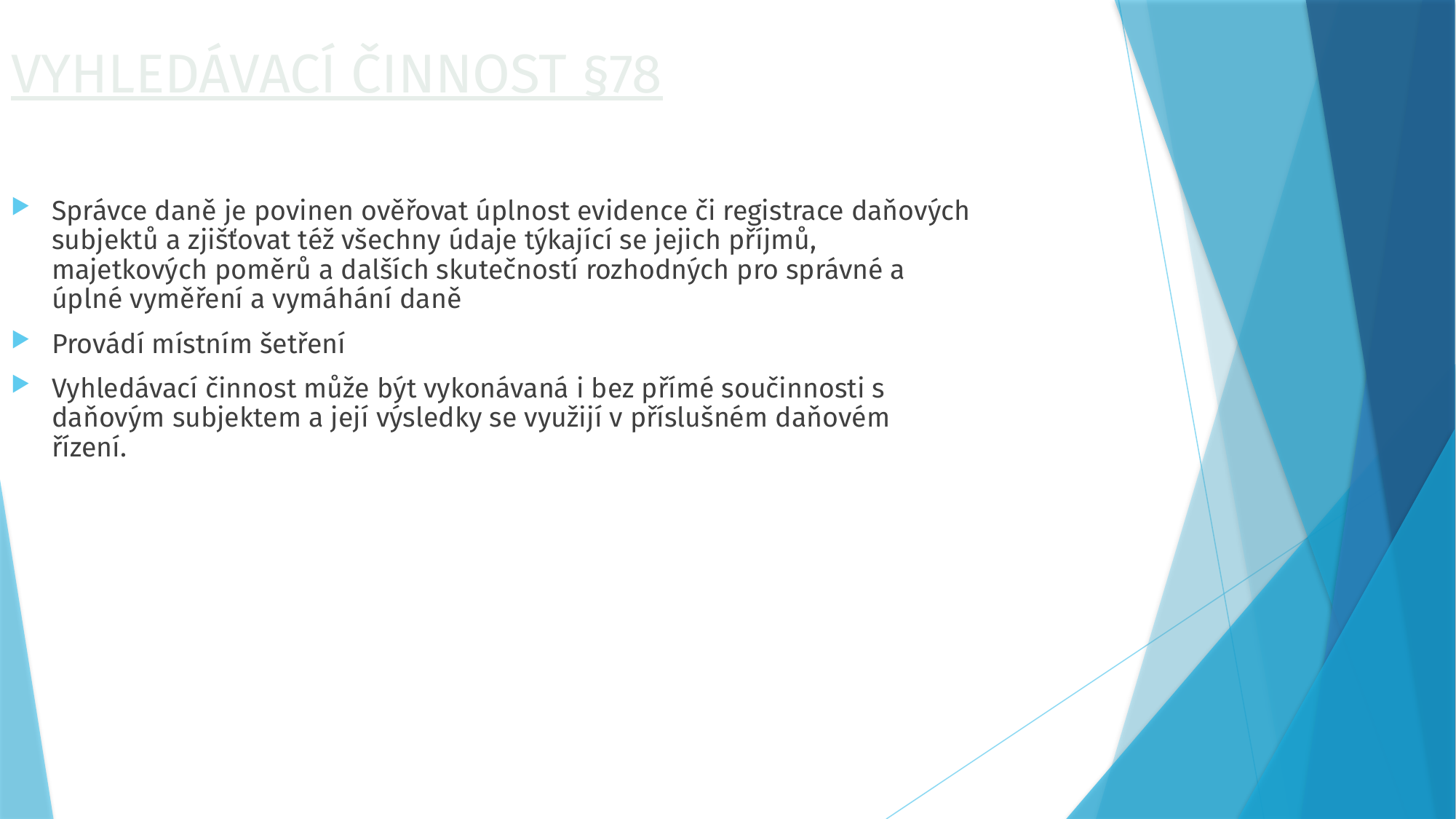

Vyhledávací činnost §78
Správce daně je povinen ověřovat úplnost evidence či registrace daňových subjektů a zjišťovat též všechny údaje týkající se jejich příjmů, majetkových poměrů a dalších skutečností rozhodných pro správné a úplné vyměření a vymáhání daně
Provádí místním šetření
Vyhledávací činnost může být vykonávaná i bez přímé součinnosti s daňovým subjektem a její výsledky se využijí v příslušném daňovém řízení.